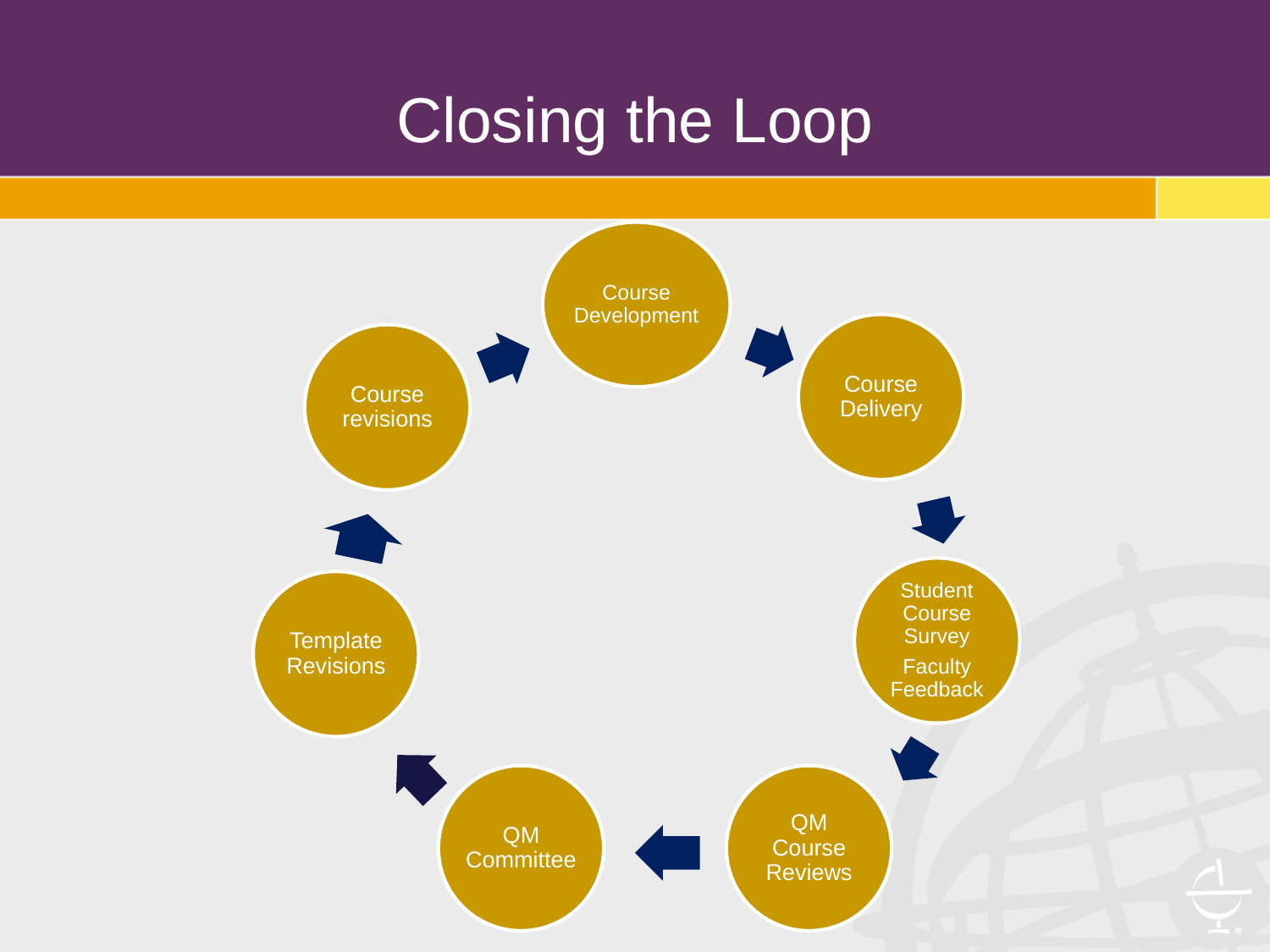

# Closing the Loop
Course Development

Course Delivery

Student Course Survey
Faculty Feedback

QM Course Reviews

QM Committee

Template Revisions

Course revisions